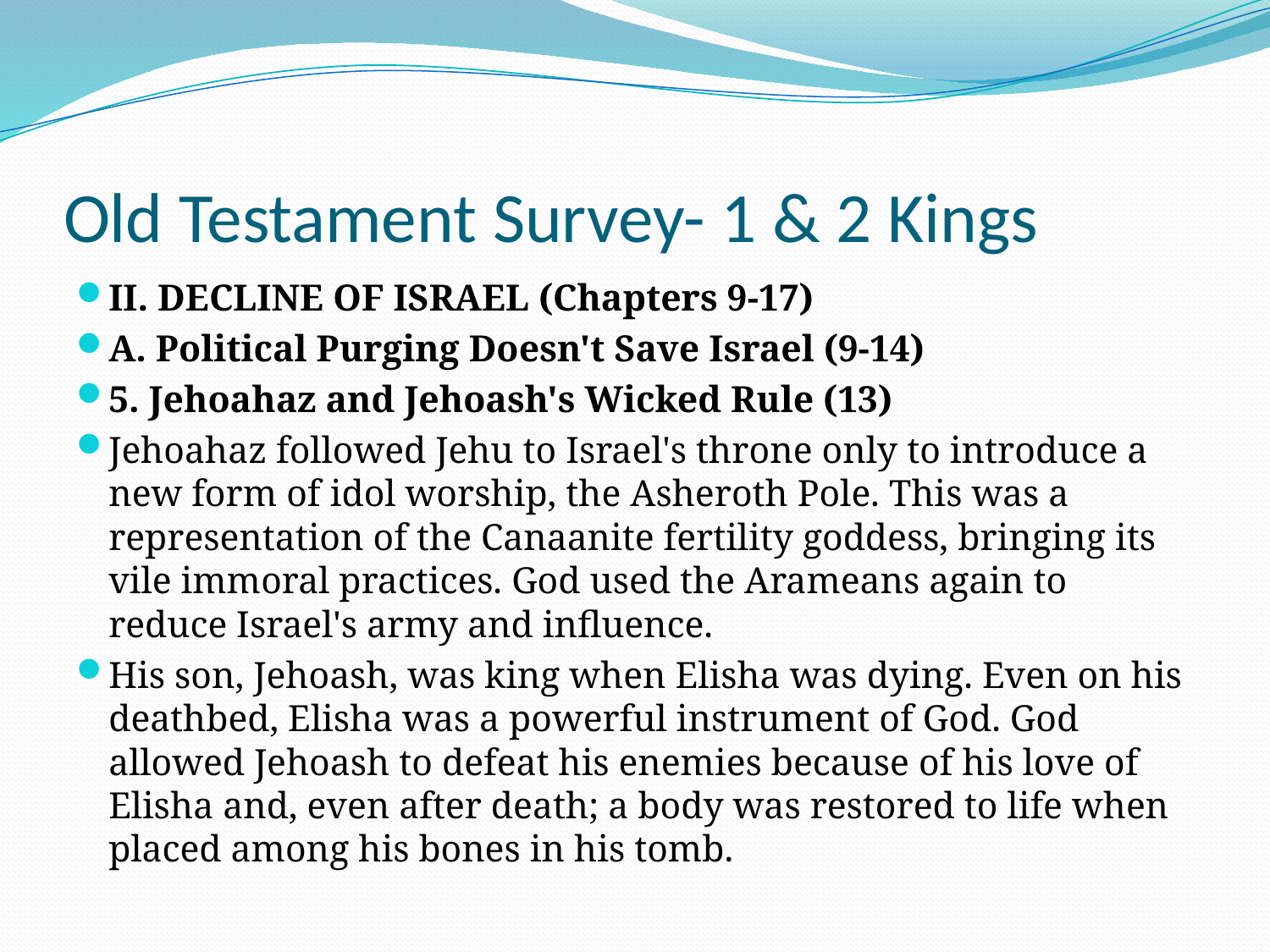

# Old Testament Survey- 1 & 2 Kings
II. DECLINE OF ISRAEL (Chapters 9-17)
A. Political Purging Doesn't Save Israel (9-14)
5. Jehoahaz and Jehoash's Wicked Rule (13)
Jehoahaz followed Jehu to Israel's throne only to introduce a new form of idol worship, the Asheroth Pole. This was a representation of the Canaanite fertility goddess, bringing its vile immoral practices. God used the Arameans again to reduce Israel's army and influence.
His son, Jehoash, was king when Elisha was dying. Even on his deathbed, Elisha was a powerful instrument of God. God allowed Jehoash to defeat his enemies because of his love of Elisha and, even after death; a body was restored to life when placed among his bones in his tomb.